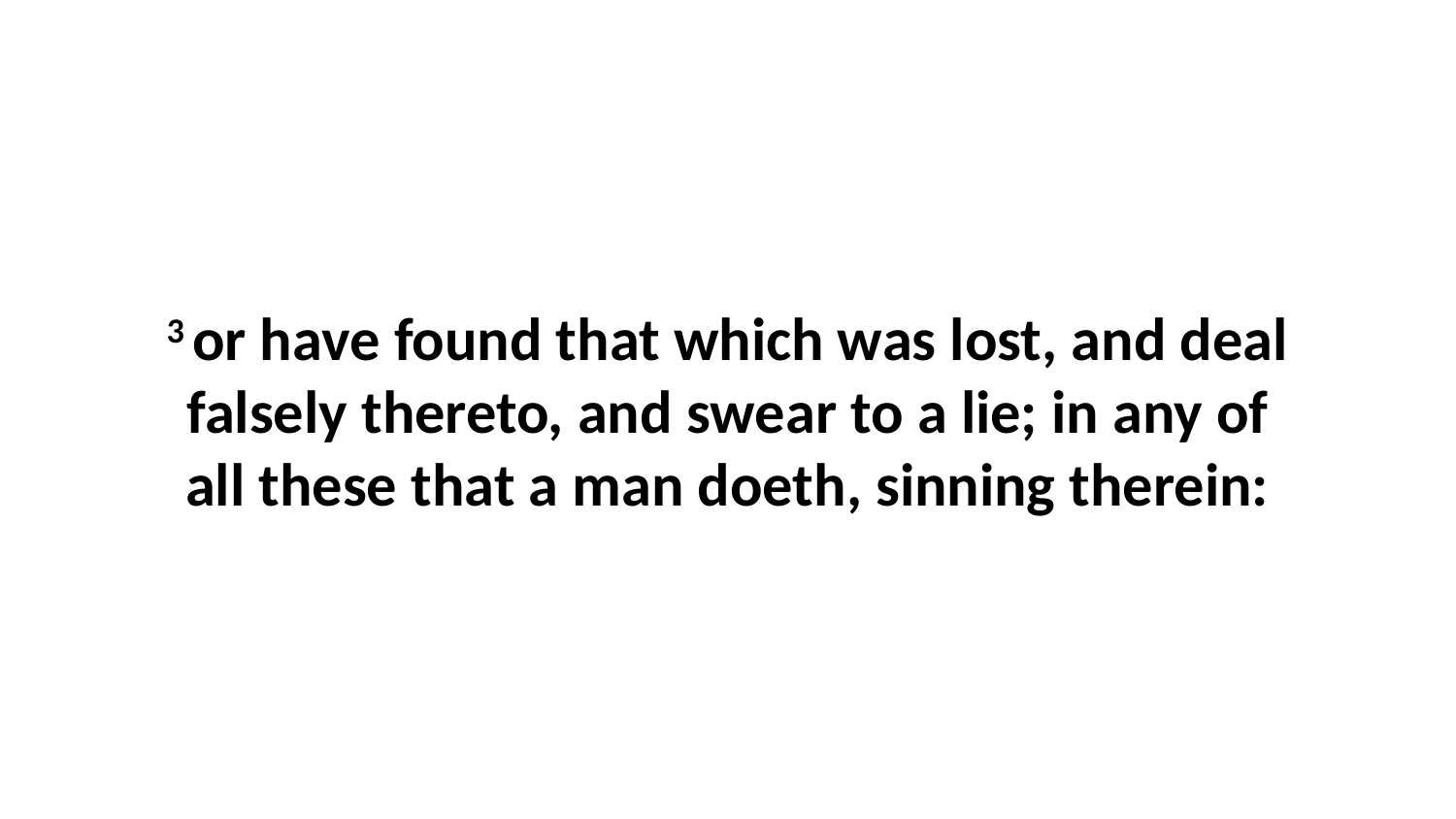

3 or have found that which was lost, and deal falsely thereto, and swear to a lie; in any of all these that a man doeth, sinning therein: